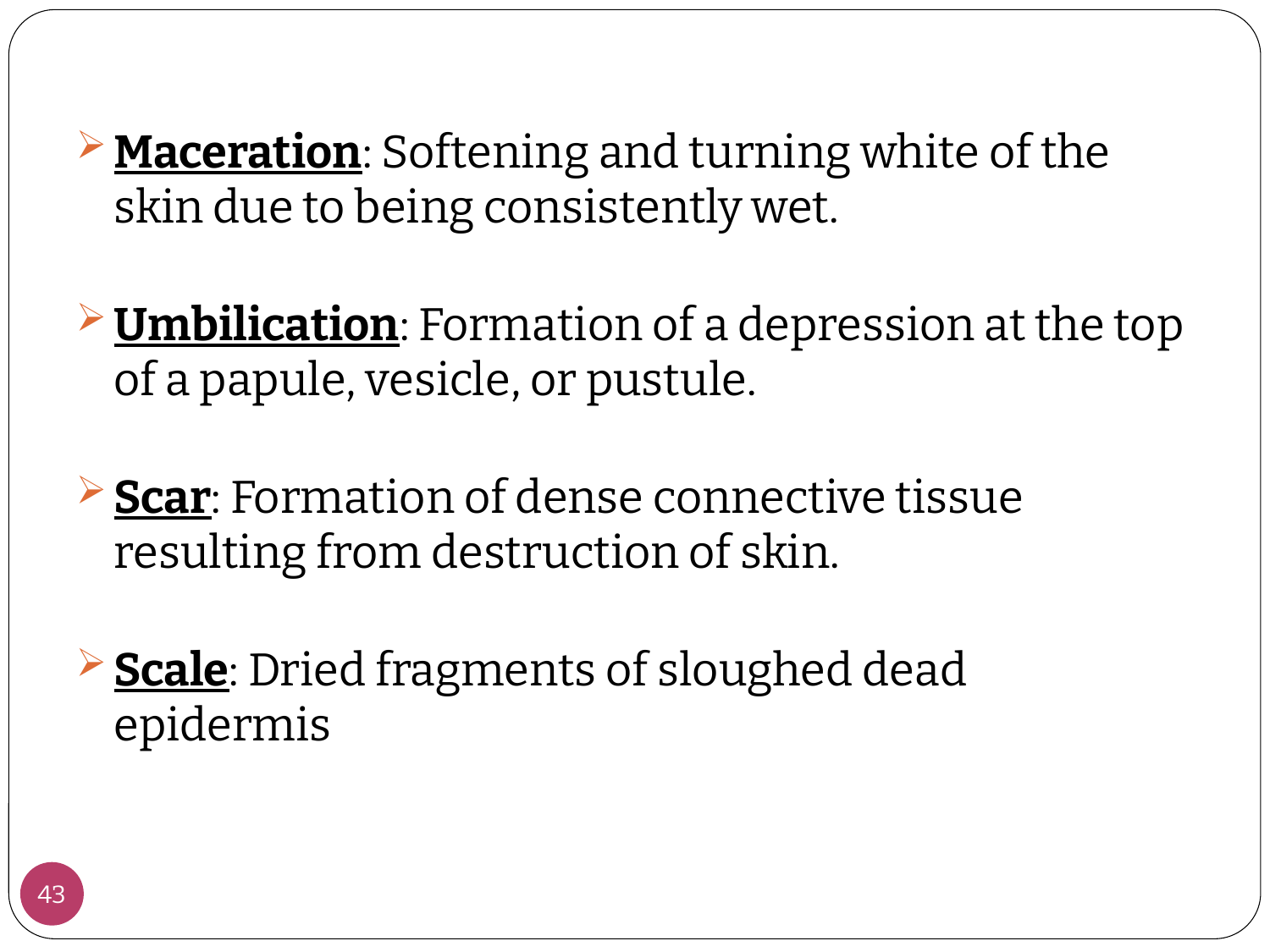

Maceration: Softening and turning white of the skin due to being consistently wet.

Umbilication: Formation of a depression at the top of a papule, vesicle, or pustule.

Scar: Formation of dense connective tissue resulting from destruction of skin.

Scale: Dried fragments of sloughed dead epidermis

43